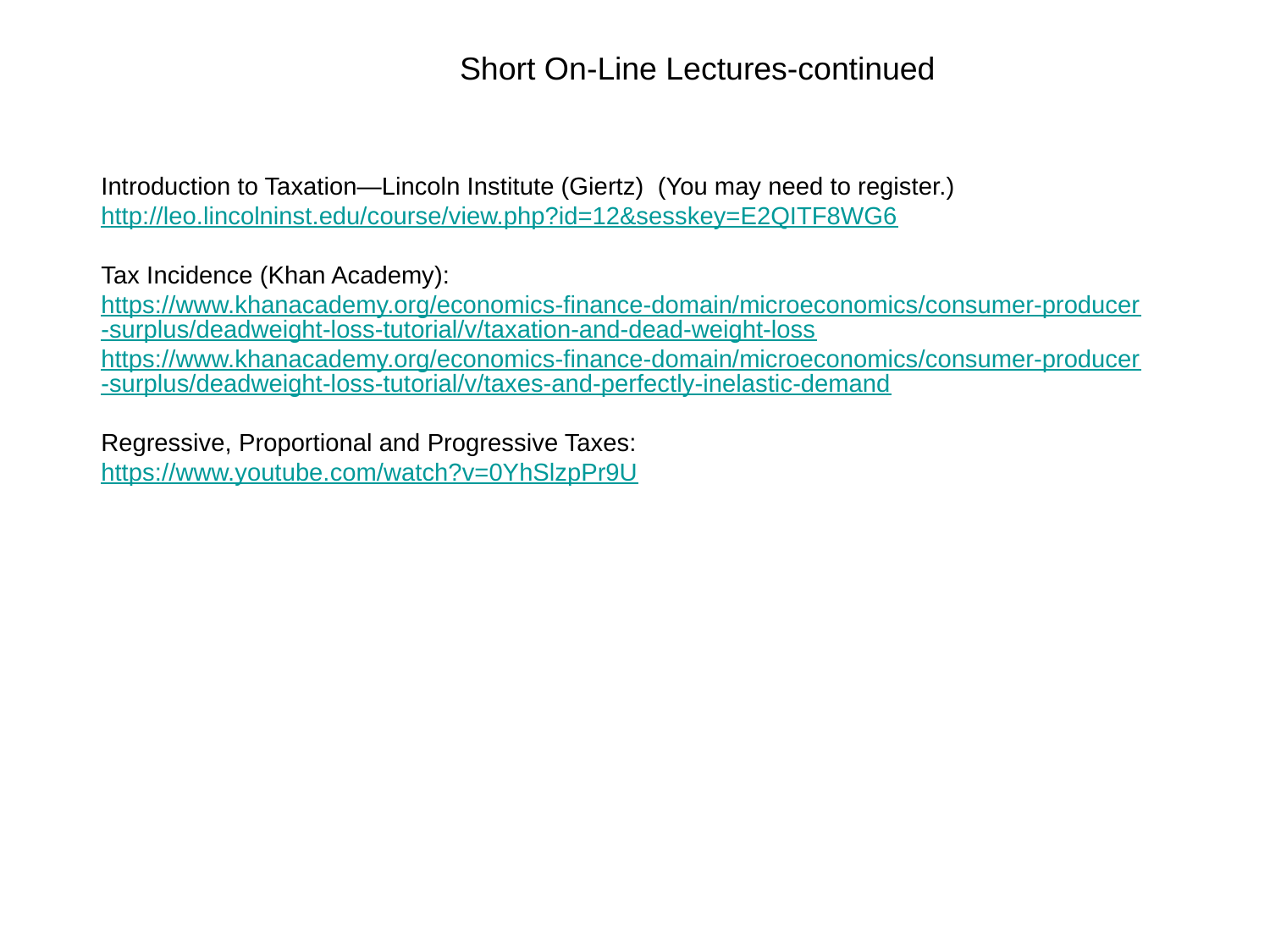

Short On-Line Lectures-continued

Introduction to Taxation—Lincoln Institute (Giertz)  (You may need to register.)
http://leo.lincolninst.edu/course/view.php?id=12&sesskey=E2QITF8WG6

Tax Incidence (Khan Academy):
https://www.khanacademy.org/economics-finance-domain/microeconomics/consumer-producer-surplus/deadweight-loss-tutorial/v/taxation-and-dead-weight-loss
https://www.khanacademy.org/economics-finance-domain/microeconomics/consumer-producer-surplus/deadweight-loss-tutorial/v/taxes-and-perfectly-inelastic-demand

Regressive, Proportional and Progressive Taxes:
https://www.youtube.com/watch?v=0YhSlzpPr9U